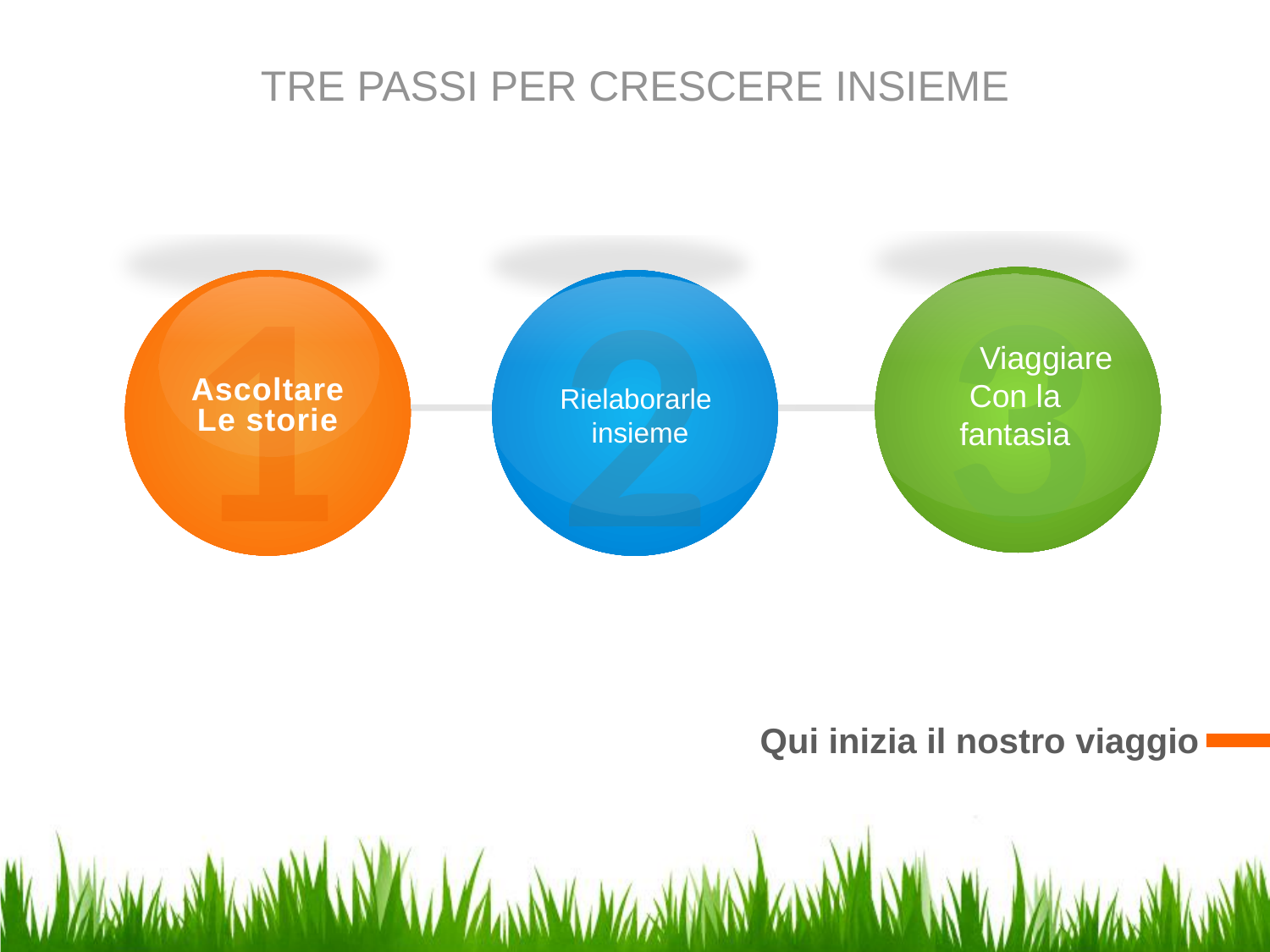

TRE PASSI PER CRESCERE INSIEME
1

Ascoltare
Le storie
3

       Viaggiare
Con la
fantasia

2

       Rielaborarle
insieme

Qui inizia il nostro viaggio